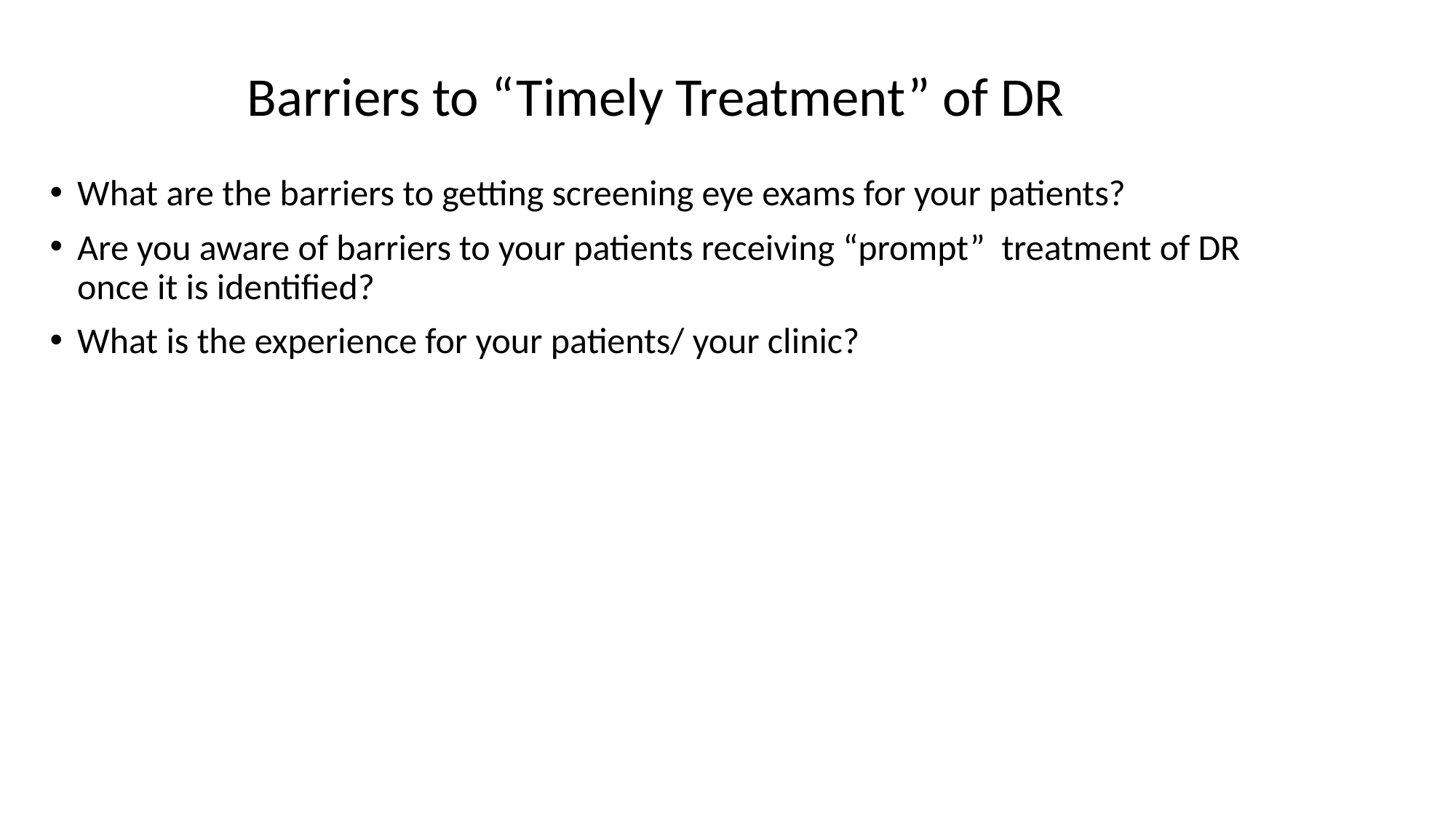

# Barriers to “Timely Treatment” of DR
What are the barriers to getting screening eye exams for your patients?
Are you aware of barriers to your patients receiving “prompt”  treatment of DR once it is identified?
What is the experience for your patients/ your clinic?